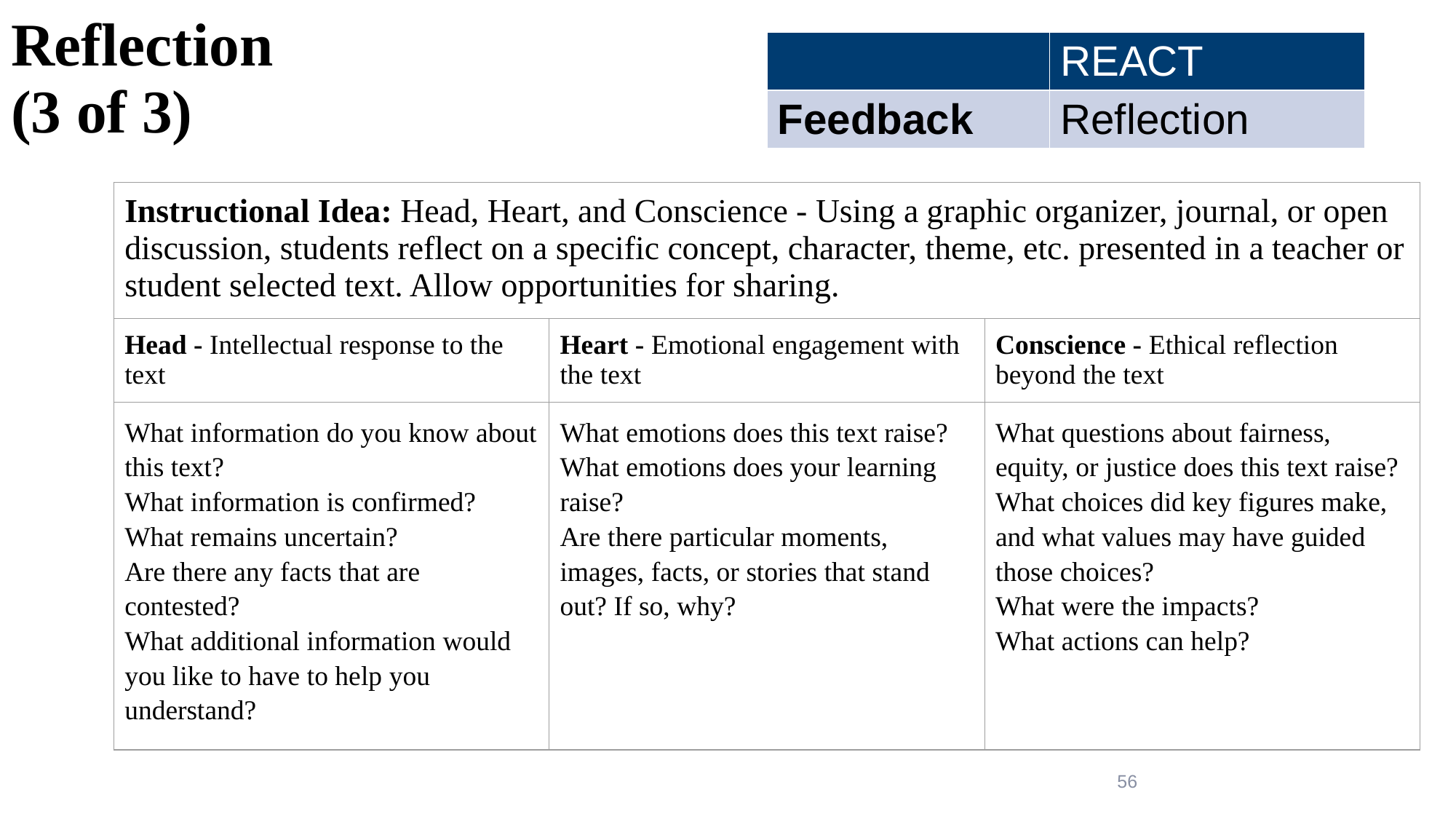

# Reflection
(3 of 3)
|  | REACT |
| --- | --- |
| Feedback | Reflection |
| Instructional Idea: Head, Heart, and Conscience - Using a graphic organizer, journal, or open discussion, students reflect on a specific concept, character, theme, etc. presented in a teacher or student selected text. Allow opportunities for sharing. |  |  |
| --- | --- | --- |
| Head - Intellectual response to the text | Heart - Emotional engagement with the text | Conscience - Ethical reflection beyond the text |
| What information do you know about this text? What information is confirmed? What remains uncertain? Are there any facts that are contested? What additional information would you like to have to help you understand? | What emotions does this text raise? What emotions does your learning raise? Are there particular moments, images, facts, or stories that stand out? If so, why? | What questions about fairness, equity, or justice does this text raise? What choices did key figures make, and what values may have guided those choices? What were the impacts? What actions can help? |
56